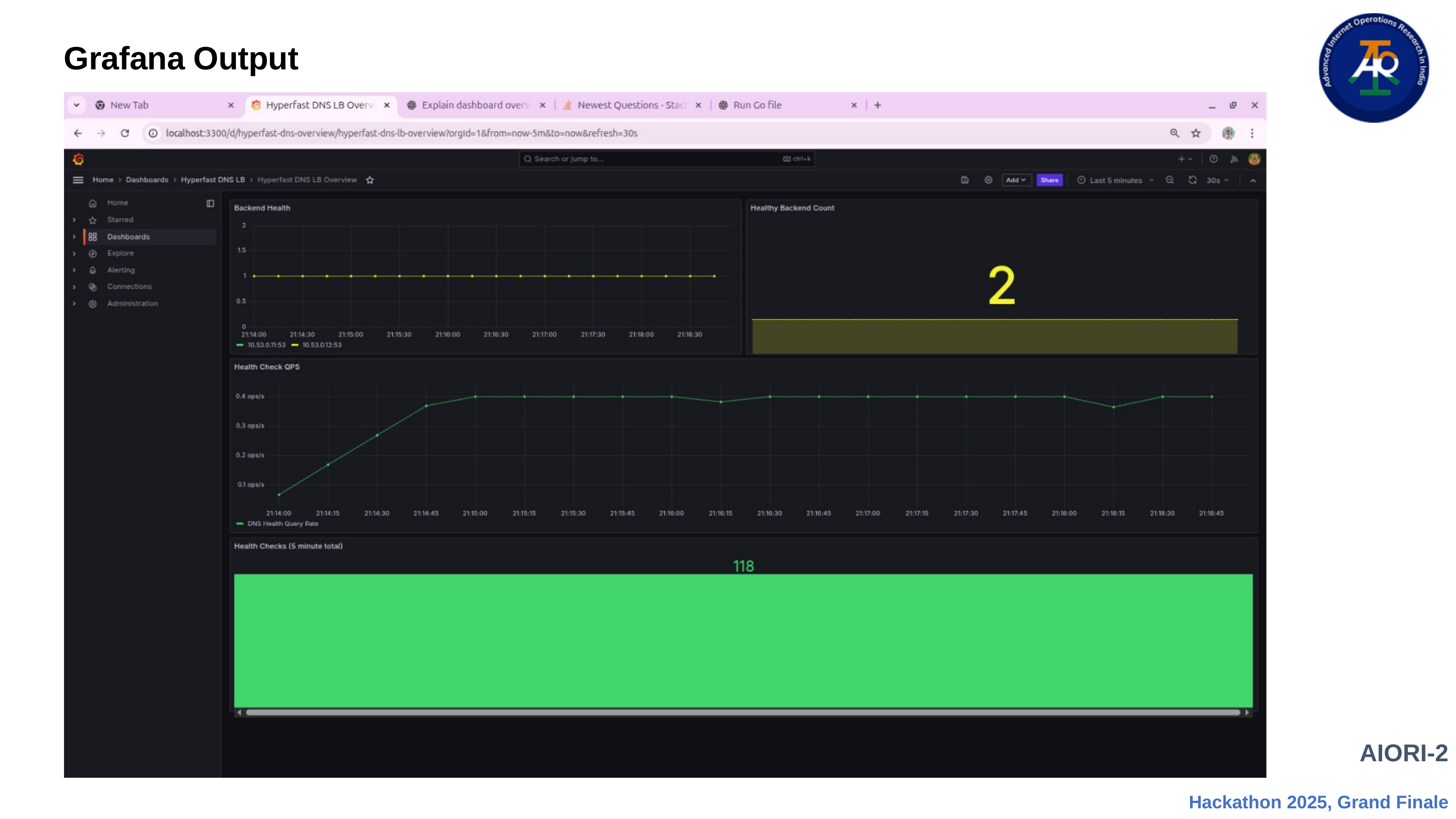

Grafana Output

5
AIORI-2
Hackathon 2025, Grand Finale